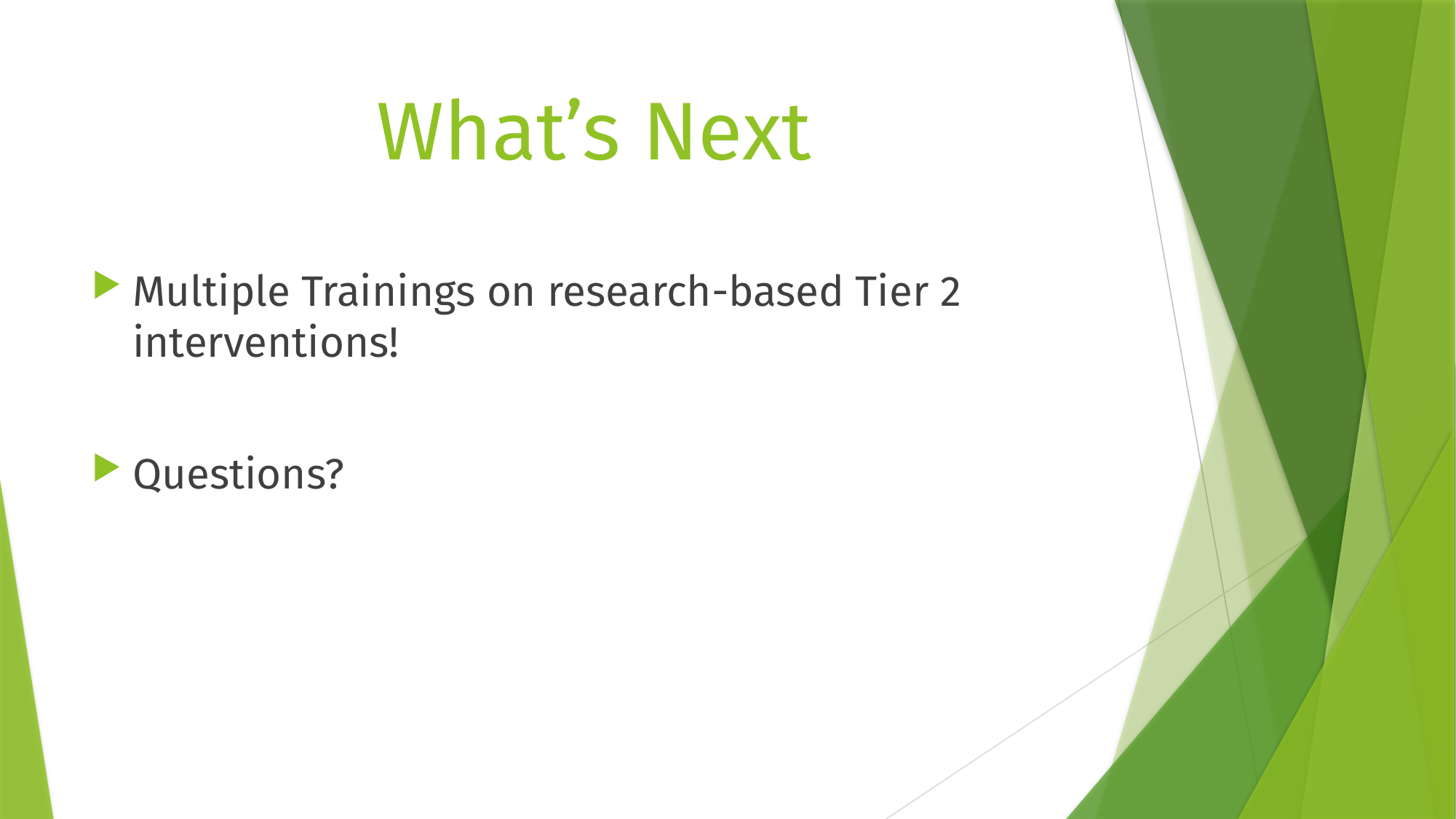

# What’s Next
Multiple Trainings on research-based Tier 2 interventions!

Questions?